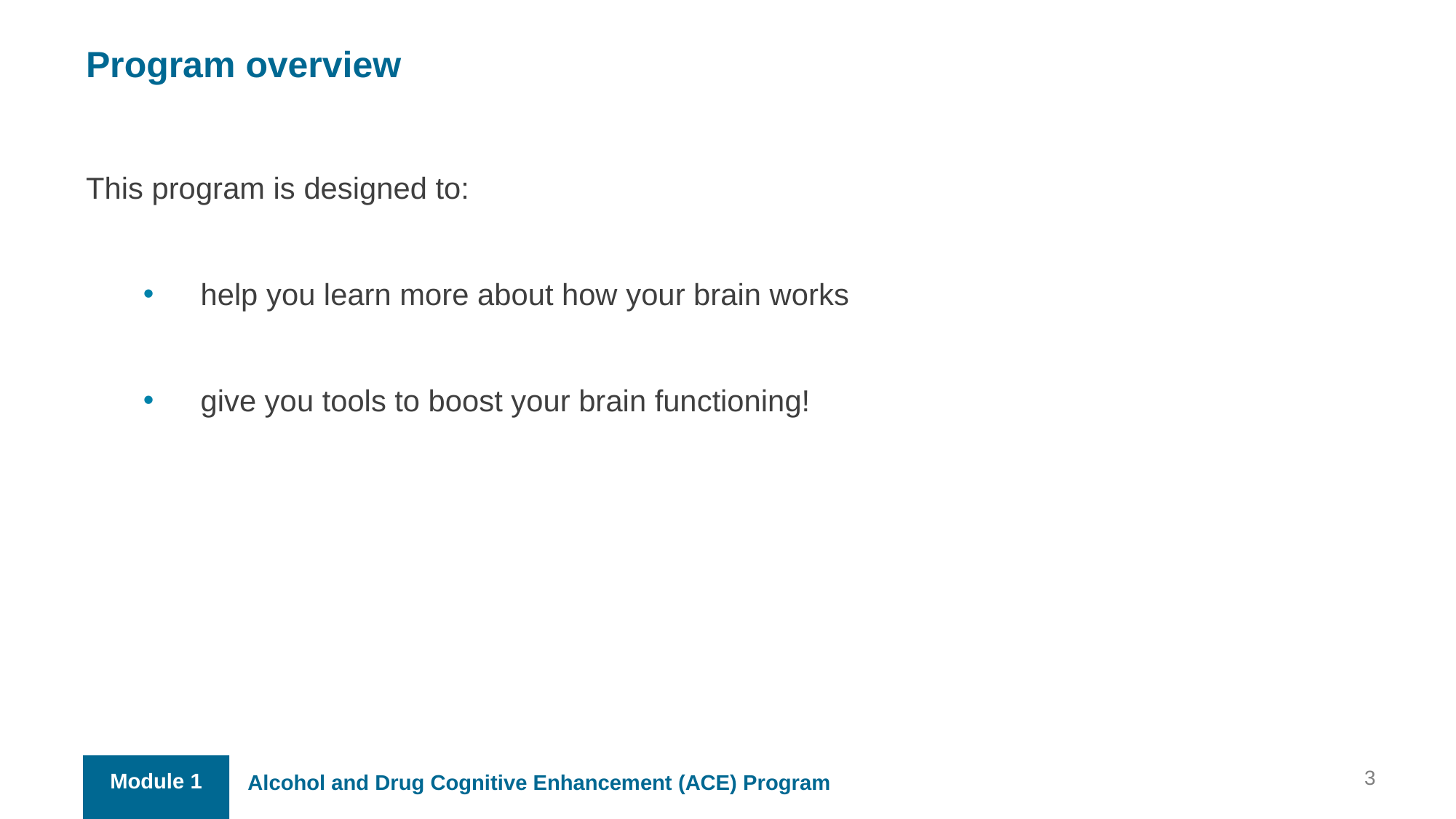

Program overview
This program is designed to:

help you learn more about how your brain works

give you tools to boost your brain functioning!

3